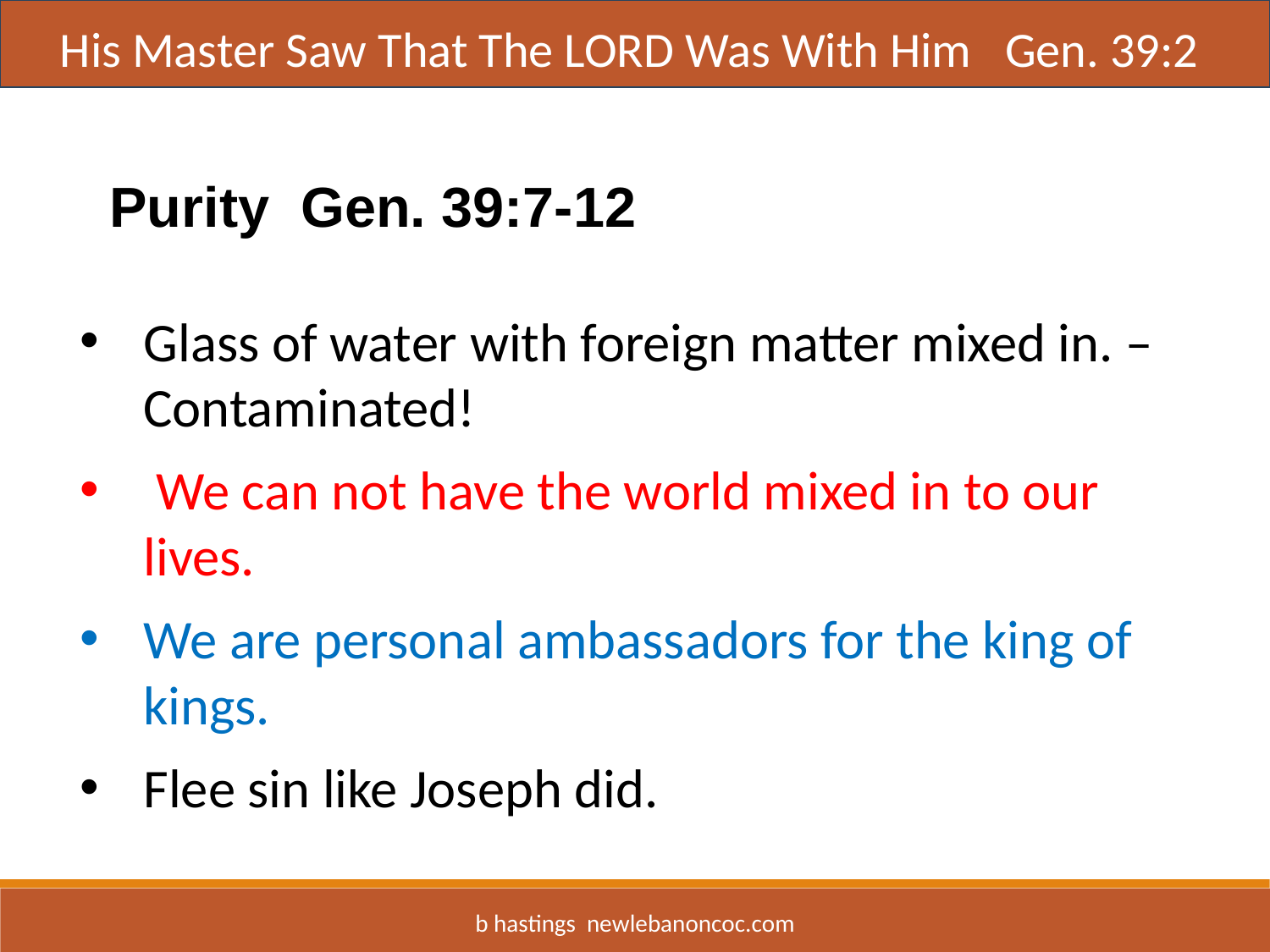

Title

His Master Saw That The LORD Was With Him   Gen. 39:2
 Purity  Gen. 39:7-12
Glass of water with foreign matter mixed in. – Contaminated!
 We can not have the world mixed in to our lives.
We are personal ambassadors for the king of kings.
Flee sin like Joseph did.
b hastings  newlebanoncoc.com